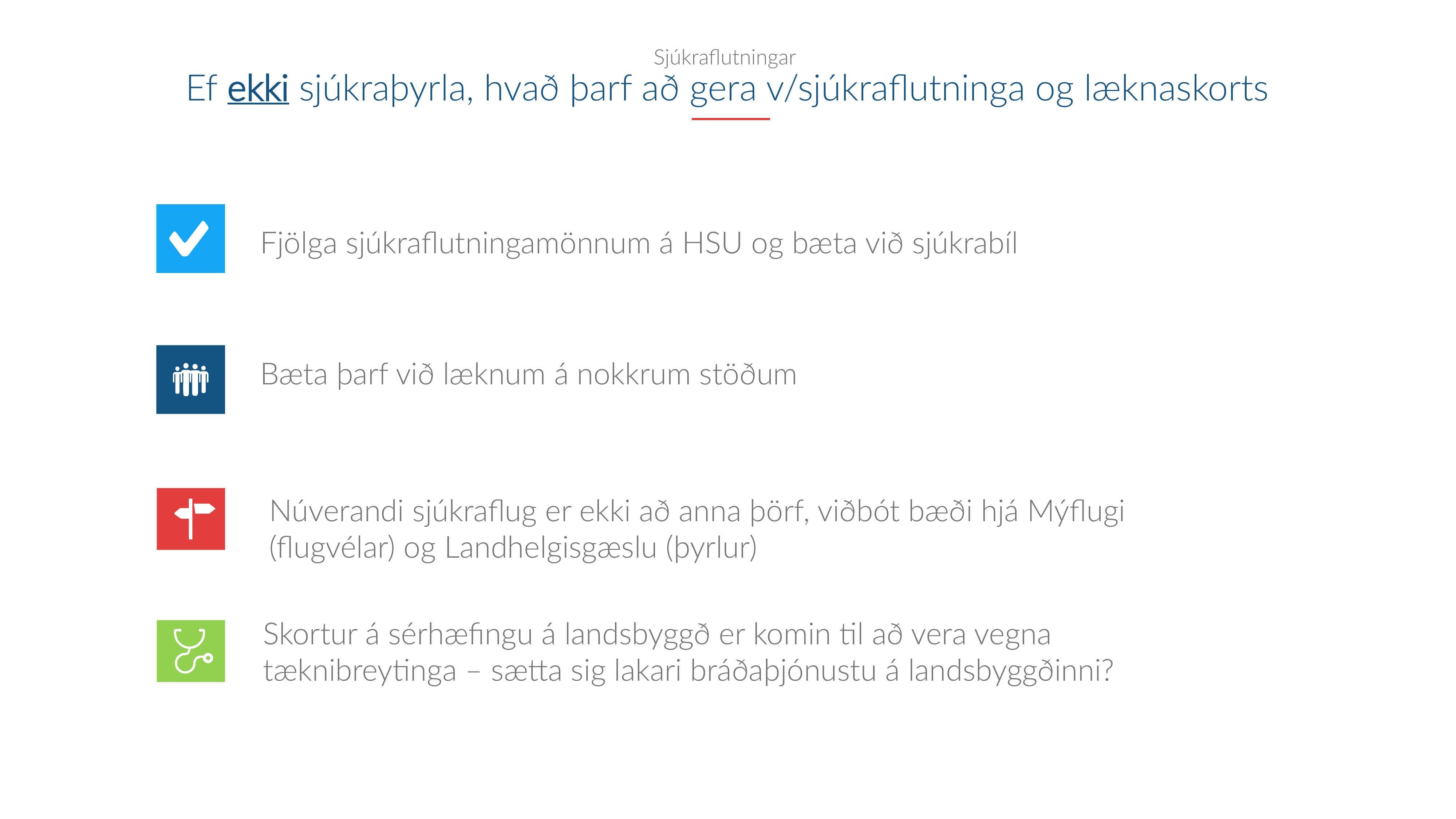

Sjúkraflutningar
Ef ekki sjúkraþyrla, hvað þarf að gera v/sjúkraflutninga og læknaskorts

Fjölga sjúkraflutningamönnum á HSU og bæta við sjúkrabíl

Bæta þarf við læknum á nokkrum stöðum

Núverandi sjúkraflug er ekki að anna þörf, viðbót bæði hjá Mýflugi (flugvélar) og Landhelgisgæslu (þyrlur)

Skortur á sérhæfingu á landsbyggð er komin til að vera vegna tæknibreytinga – sætta sig lakari bráðaþjónustu á landsbyggðinni?